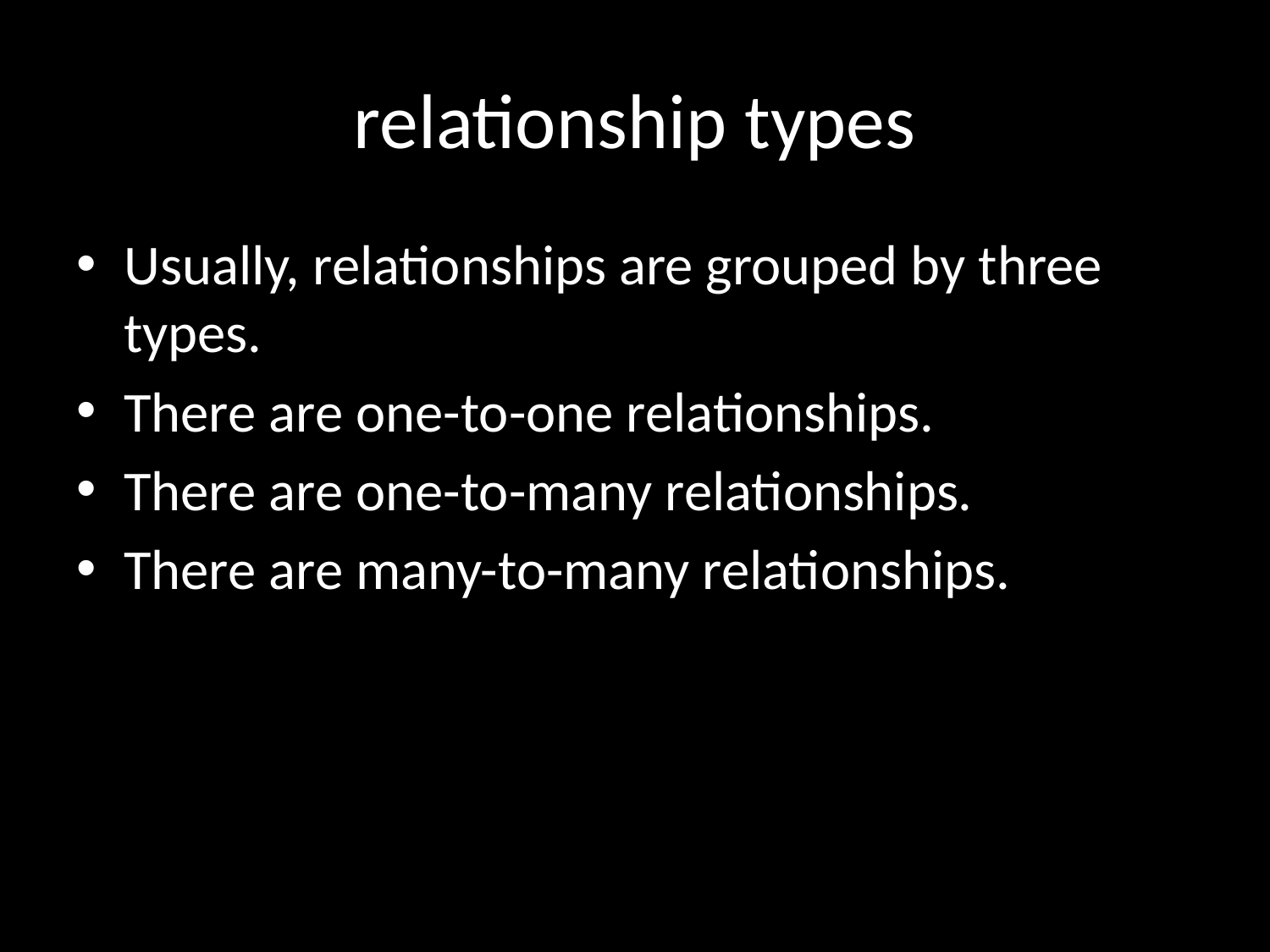

# relationship types
Usually, relationships are grouped by three types.
There are one-to-one relationships.
There are one-to-many relationships.
There are many-to-many relationships.